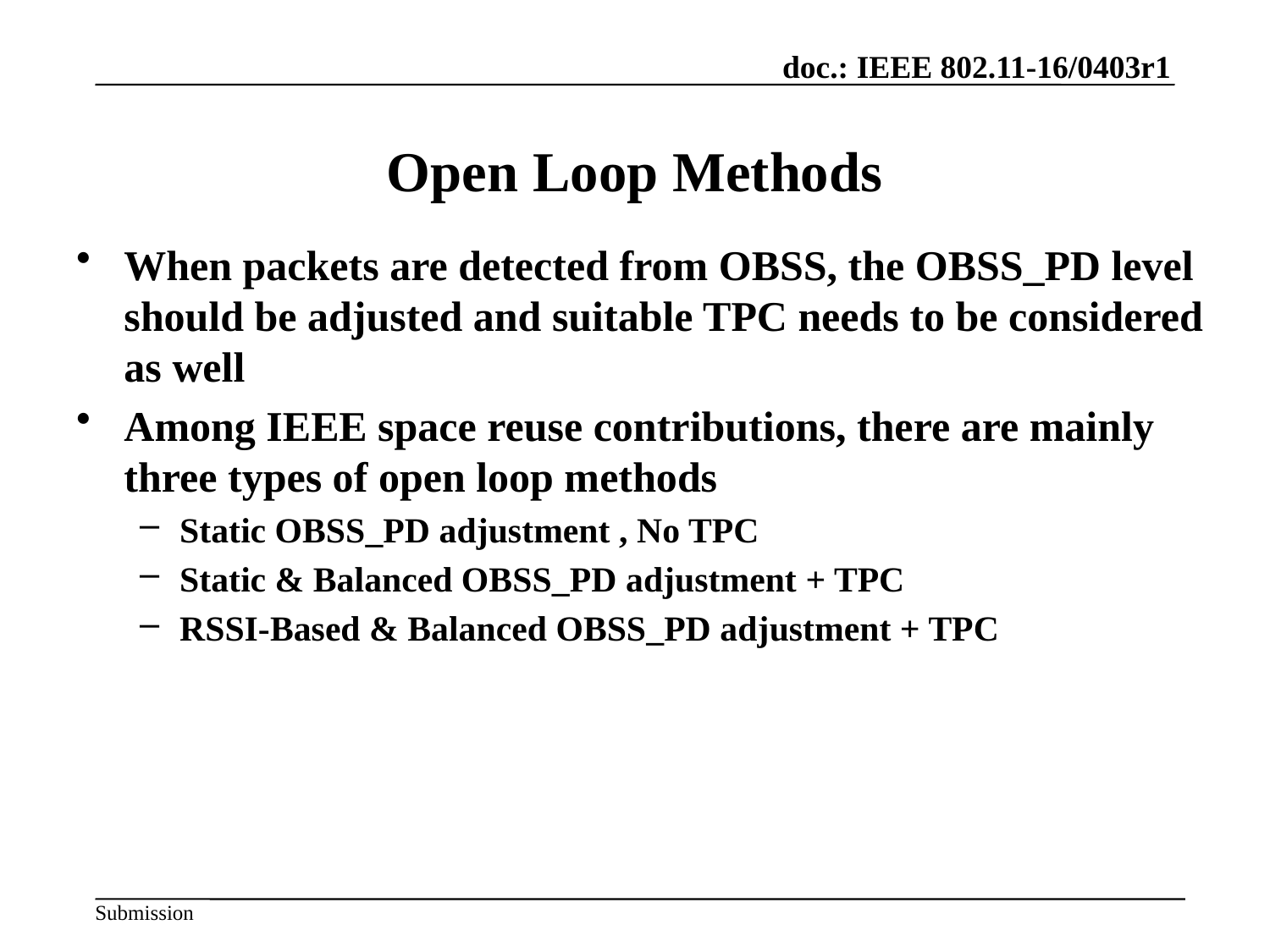

# Open Loop Methods
When packets are detected from OBSS, the OBSS_PD level should be adjusted and suitable TPC needs to be considered as well
Among IEEE space reuse contributions, there are mainly three types of open loop methods
Static OBSS_PD adjustment , No TPC
Static & Balanced OBSS_PD adjustment + TPC
RSSI-Based & Balanced OBSS_PD adjustment + TPC